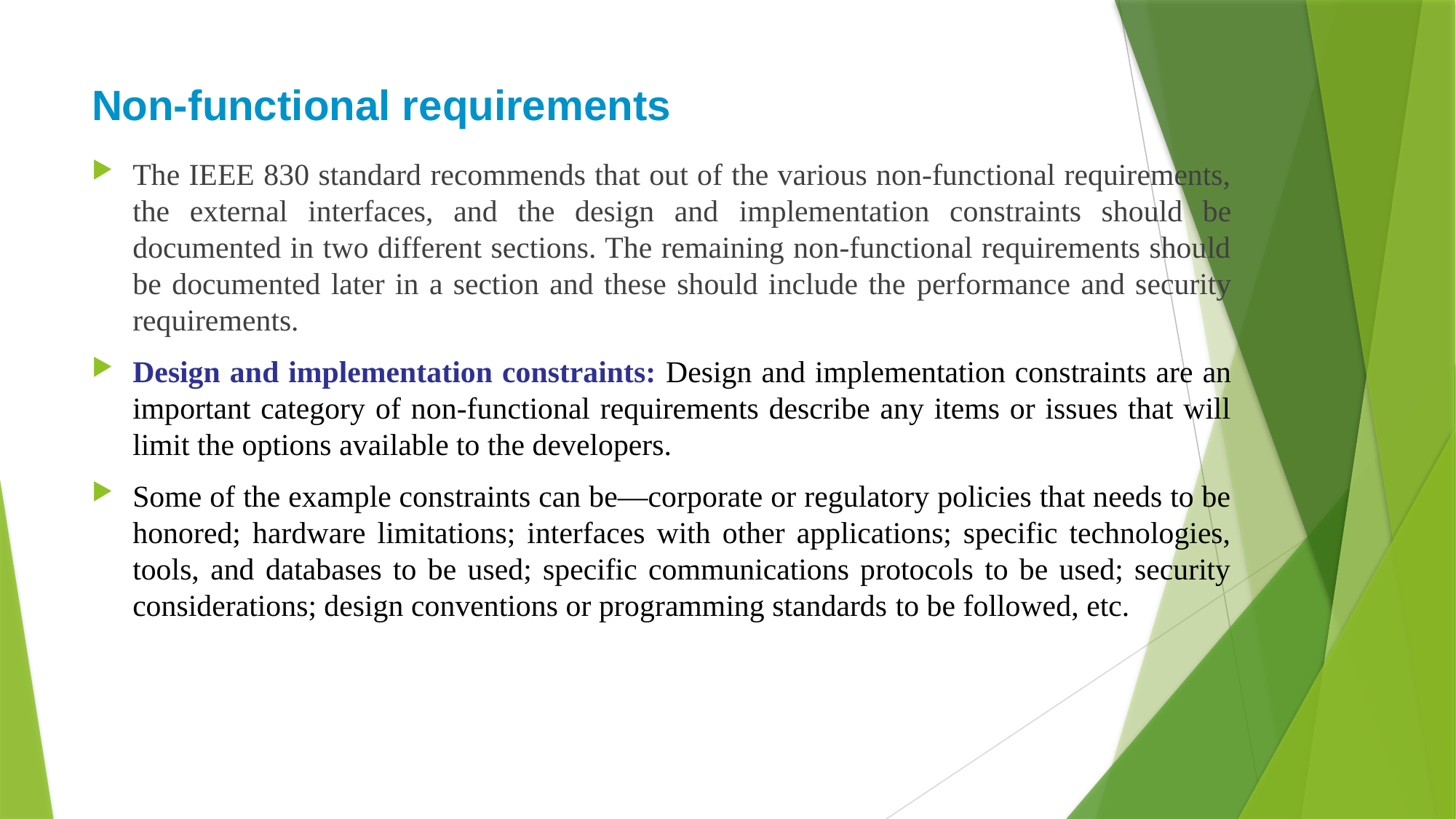

# Non-functional requirements
The IEEE 830 standard recommends that out of the various non-functional requirements, the external interfaces, and the design and implementation constraints should be documented in two different sections. The remaining non-functional requirements should be documented later in a section and these should include the performance and security requirements.
Design and implementation constraints: Design and implementation constraints are an important category of non-functional requirements describe any items or issues that will limit the options available to the developers.
Some of the example constraints can be—corporate or regulatory policies that needs to be honored; hardware limitations; interfaces with other applications; specific technologies, tools, and databases to be used; specific communications protocols to be used; security considerations; design conventions or programming standards to be followed, etc.